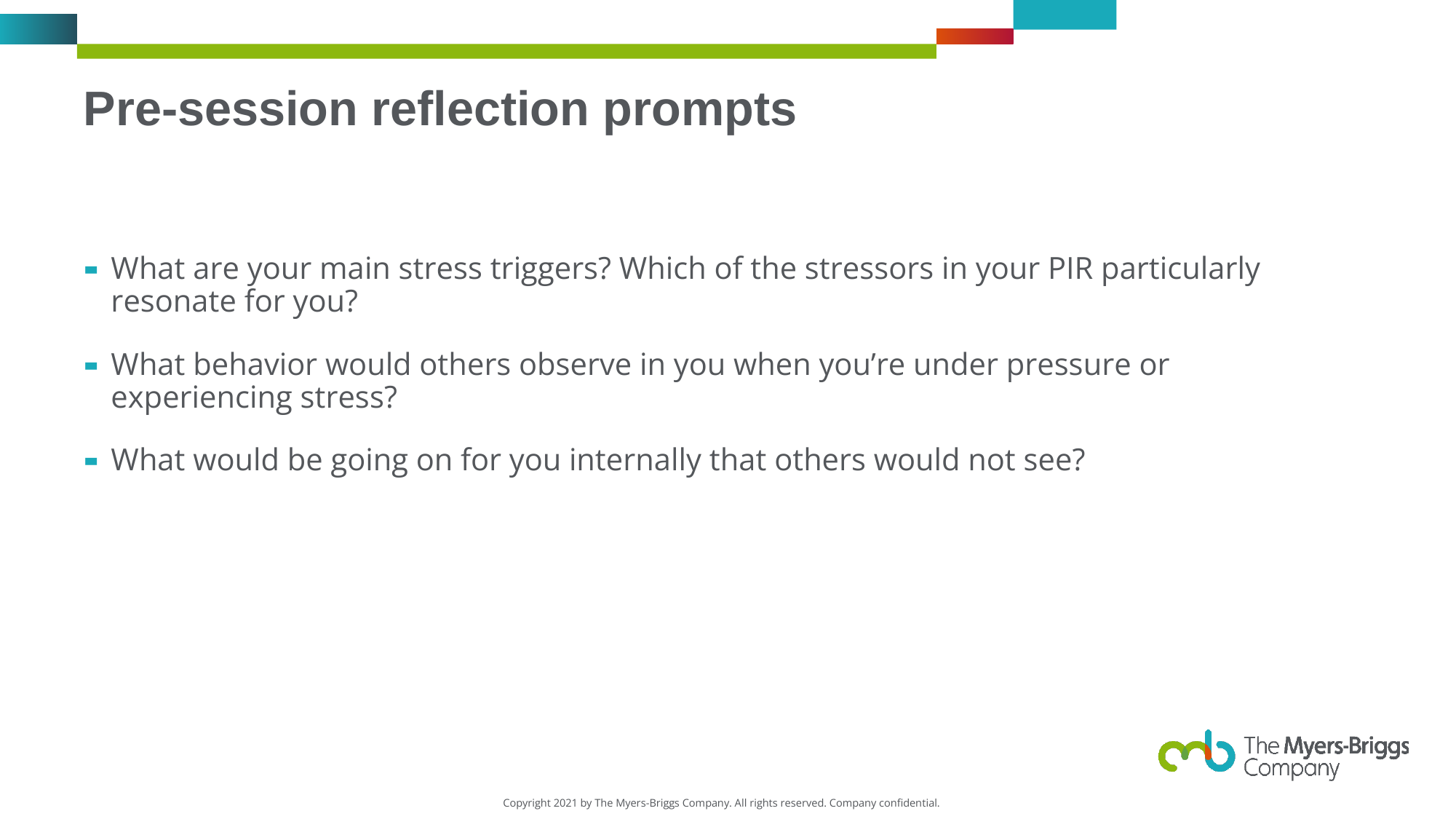

# Pre-session reflection prompts
What are your main stress triggers? Which of the stressors in your PIR particularly resonate for you?
What behavior would others observe in you when you’re under pressure or experiencing stress?
What would be going on for you internally that others would not see?